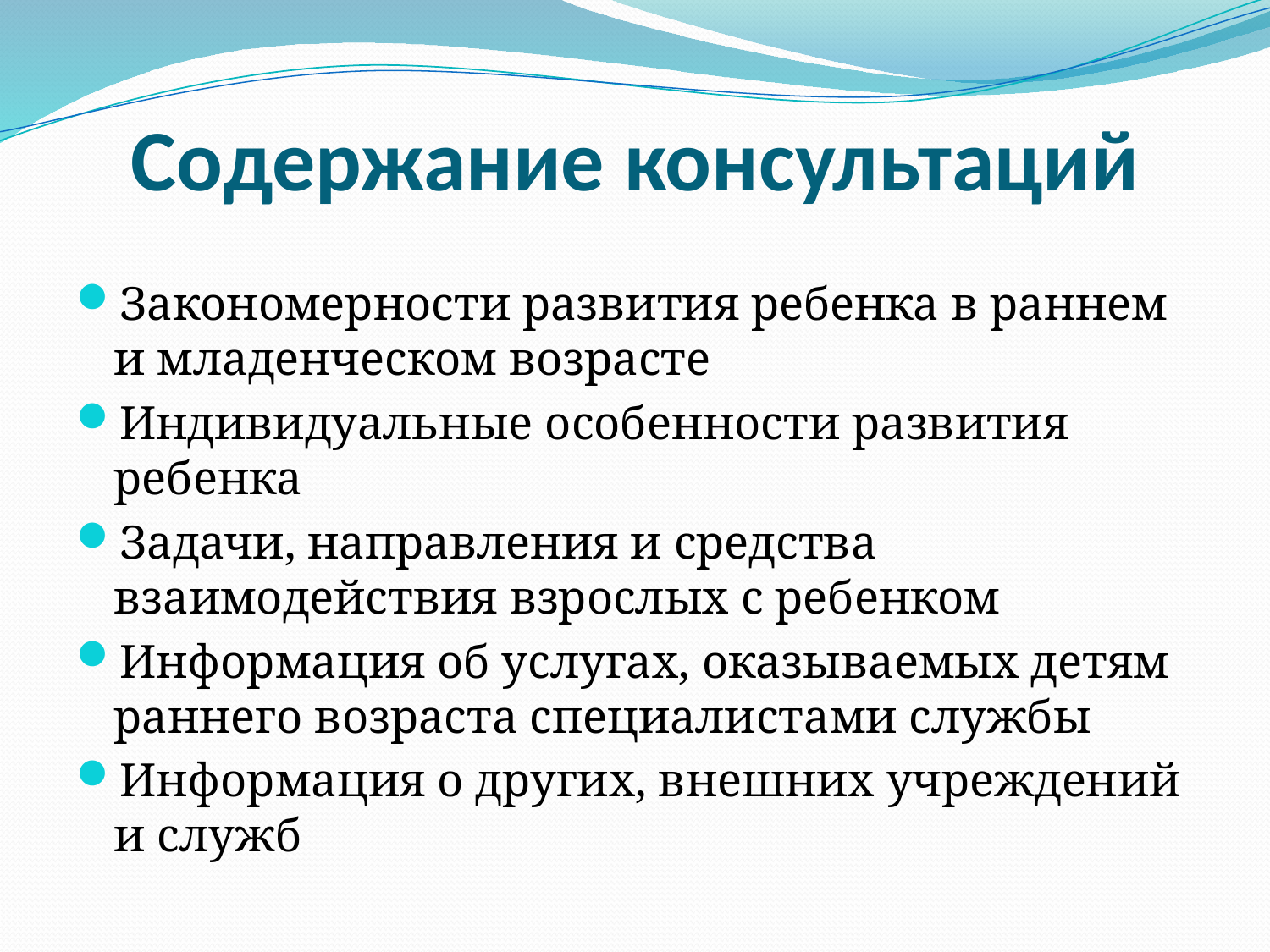

# Содержание консультаций
Закономерности развития ребенка в раннем и младенческом возрасте
Индивидуальные особенности развития ребенка
Задачи, направления и средства взаимодействия взрослых с ребенком
Информация об услугах, оказываемых детям раннего возраста специалистами службы
Информация о других, внешних учреждений и служб